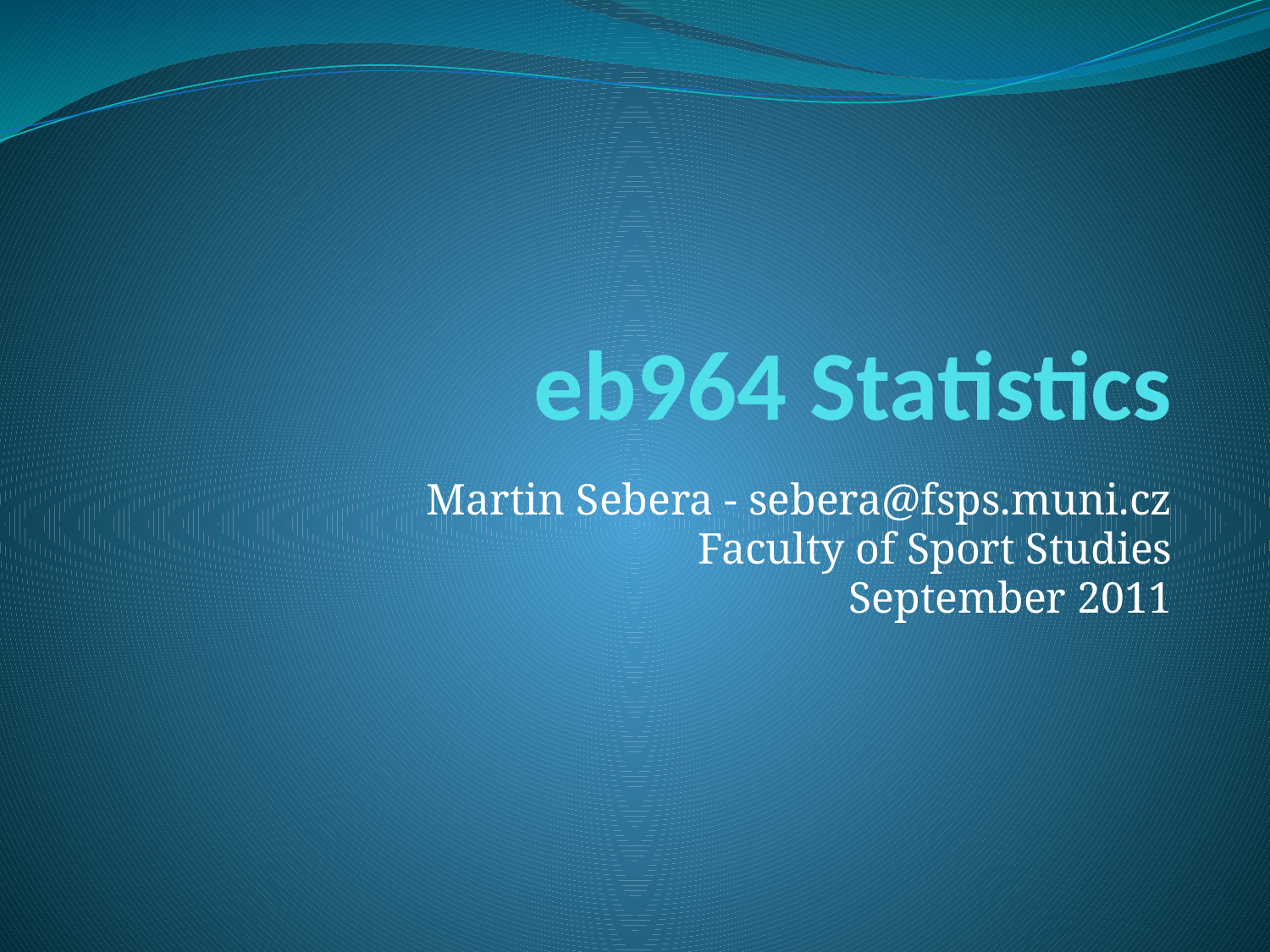

# eb964 Statistics
Martin Sebera - sebera@fsps.muni.cz
Faculty of Sport Studies
September 2011